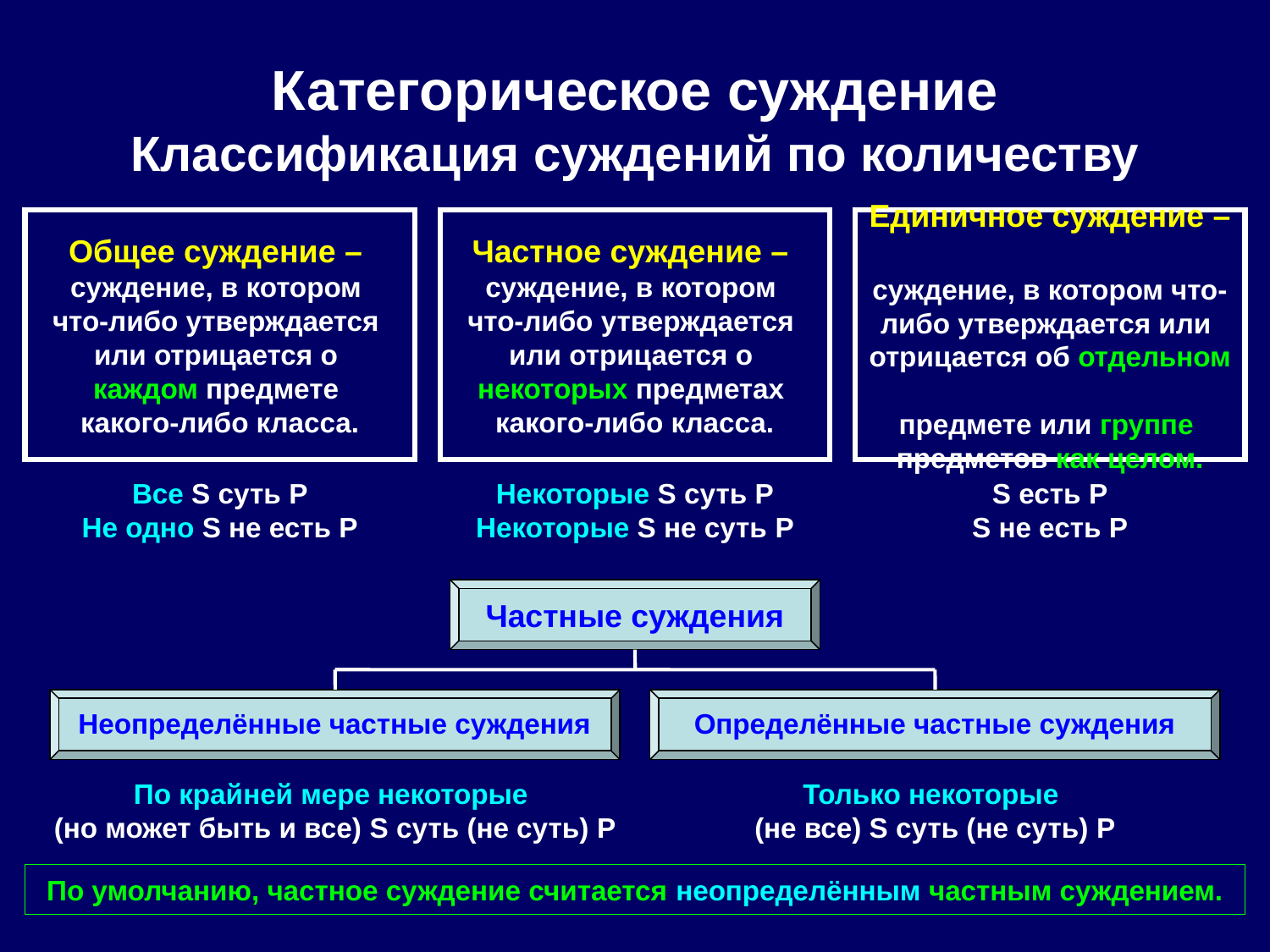

Категорическое суждение
Классификация суждений по количеству
Общее суждение –
суждение, в котором
что-либо утверждается
или отрицается о
каждом предмете
какого-либо класса.
Частное суждение –
суждение, в котором
что-либо утверждается
или отрицается о
некоторых предметах
какого-либо класса.
Единичное суждение –
суждение, в котором что-
либо утверждается или
отрицается об отдельном
предмете или группе
предметов как целом.
Все S суть P
Не одно S не есть P
Некоторые S суть P
Некоторые S не суть P
S есть P
S не есть P
Частные суждения

Неопределённые частные суждения
Определённые частные суждения
По крайней мере некоторые
(но может быть и все) S суть (не суть) P
Только некоторые
(не все) S суть (не суть) P
По умолчанию, частное суждение считается неопределённым частным суждением.